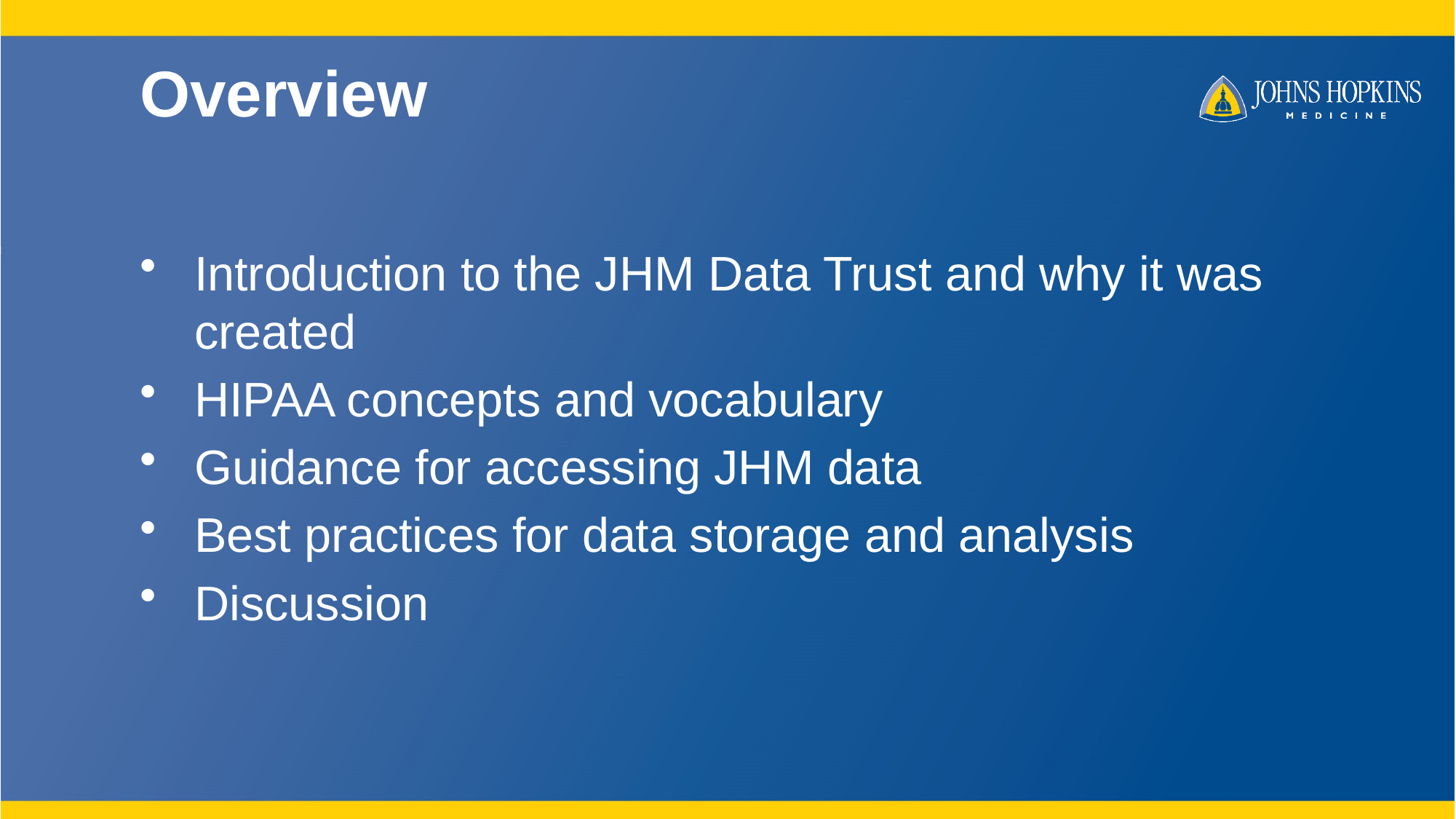

# Overview
Introduction to the JHM Data Trust and why it was created
HIPAA concepts and vocabulary
Guidance for accessing JHM data
Best practices for data storage and analysis
Discussion